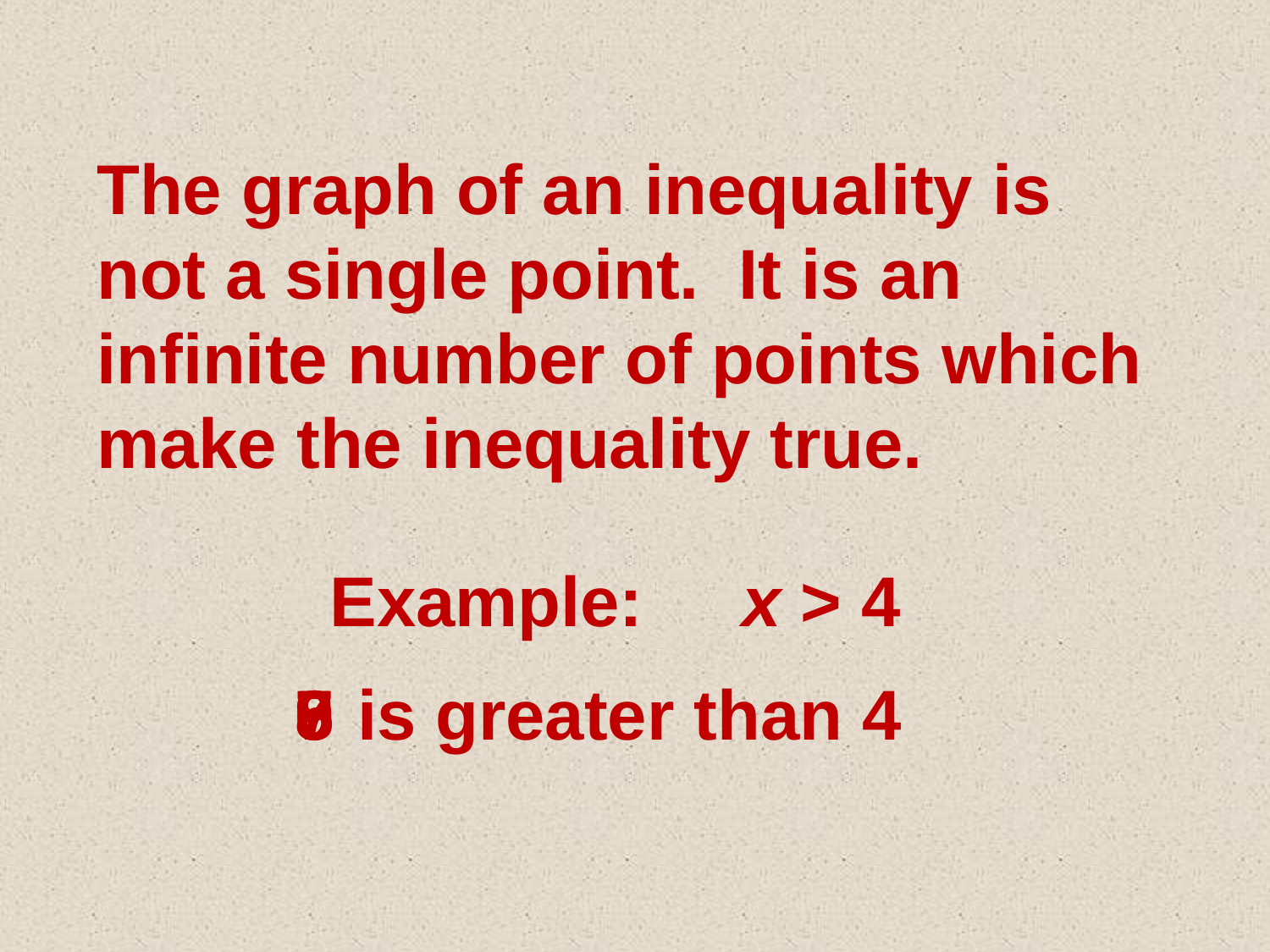

The graph of an inequality is not a single point.  It is an infinite number of points which make the inequality true.
		Example:     x > 4
is greater than 4
6
7
8
9
5